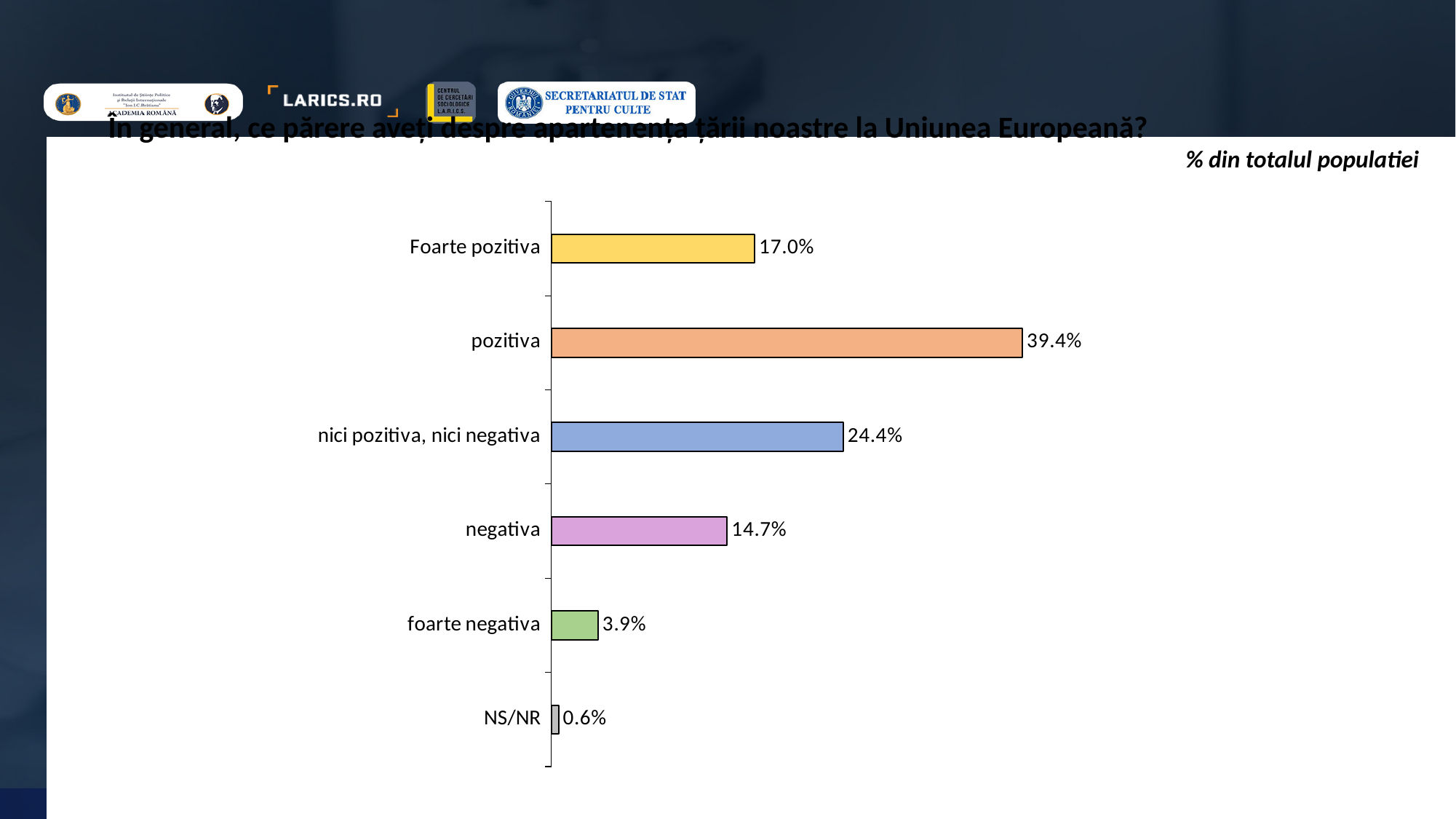

În general, ce părere aveți despre apartenența țării noastre la Uniunea Europeană?
% din totalul populatiei

### Chart

| Category | Motive |
|---|---|
| Foarte pozitiva | 0.17 |
| pozitiva | 0.39399999999999996 |
| nici pozitiva, nici negativa | 0.244 |
| negativa | 0.147 |
| foarte negativa | 0.039 |
| NS/NR | 0.006 |